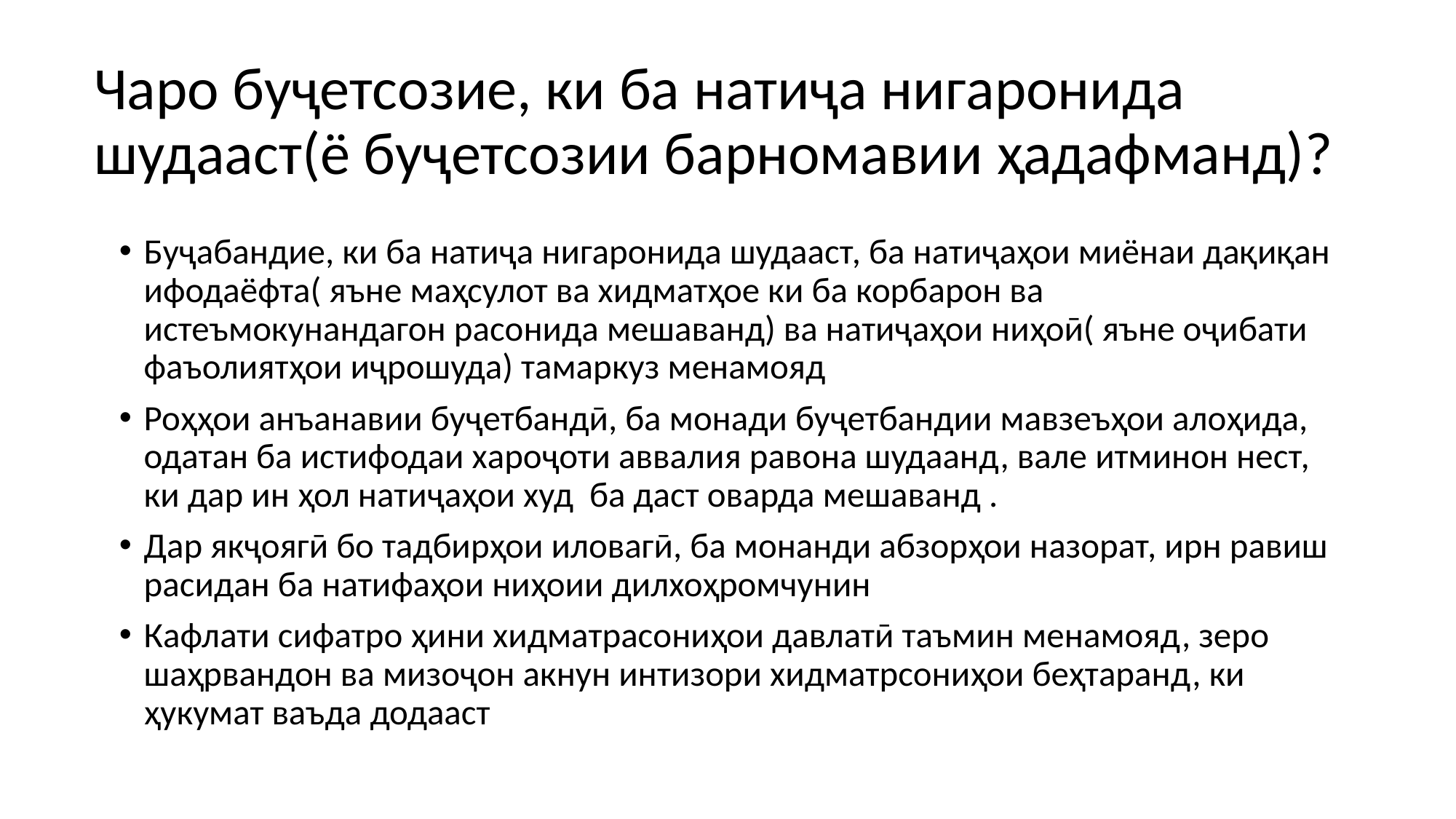

# Чаро буҷетсозие, ки ба натиҷа нигаронида шудааст(ё буҷетсозии барномавии ҳадафманд)?
Буҷабандие, ки ба натиҷа нигаронида шудааст, ба натиҷаҳои миёнаи дақиқан ифодаёфта( яъне маҳсулот ва хидматҳое ки ба корбарон ва истеъмокунандагон расонида мешаванд) ва натиҷаҳои ниҳоӣ( яъне оҷибати фаъолиятҳои иҷрошуда) тамаркуз менамояд
Роҳҳои анъанавии буҷетбандӣ, ба монади буҷетбандии мавзеъҳои алоҳида, одатан ба истифодаи хароҷоти аввалия равона шудаанд, вале итминон нест, ки дар ин ҳол натиҷаҳои худ  ба даст оварда мешаванд .
Дар якҷоягӣ бо тадбирҳои иловагӣ, ба монанди абзорҳои назорат, ирн равиш расидан ба натифаҳои ниҳоии дилхоҳромчунин
Кафлати сифатро ҳини хидматрасониҳои давлатӣ таъмин менамояд, зеро шаҳрвандон ва мизоҷон акнун интизори хидматрсониҳои беҳтаранд, ки ҳукумат ваъда додааст